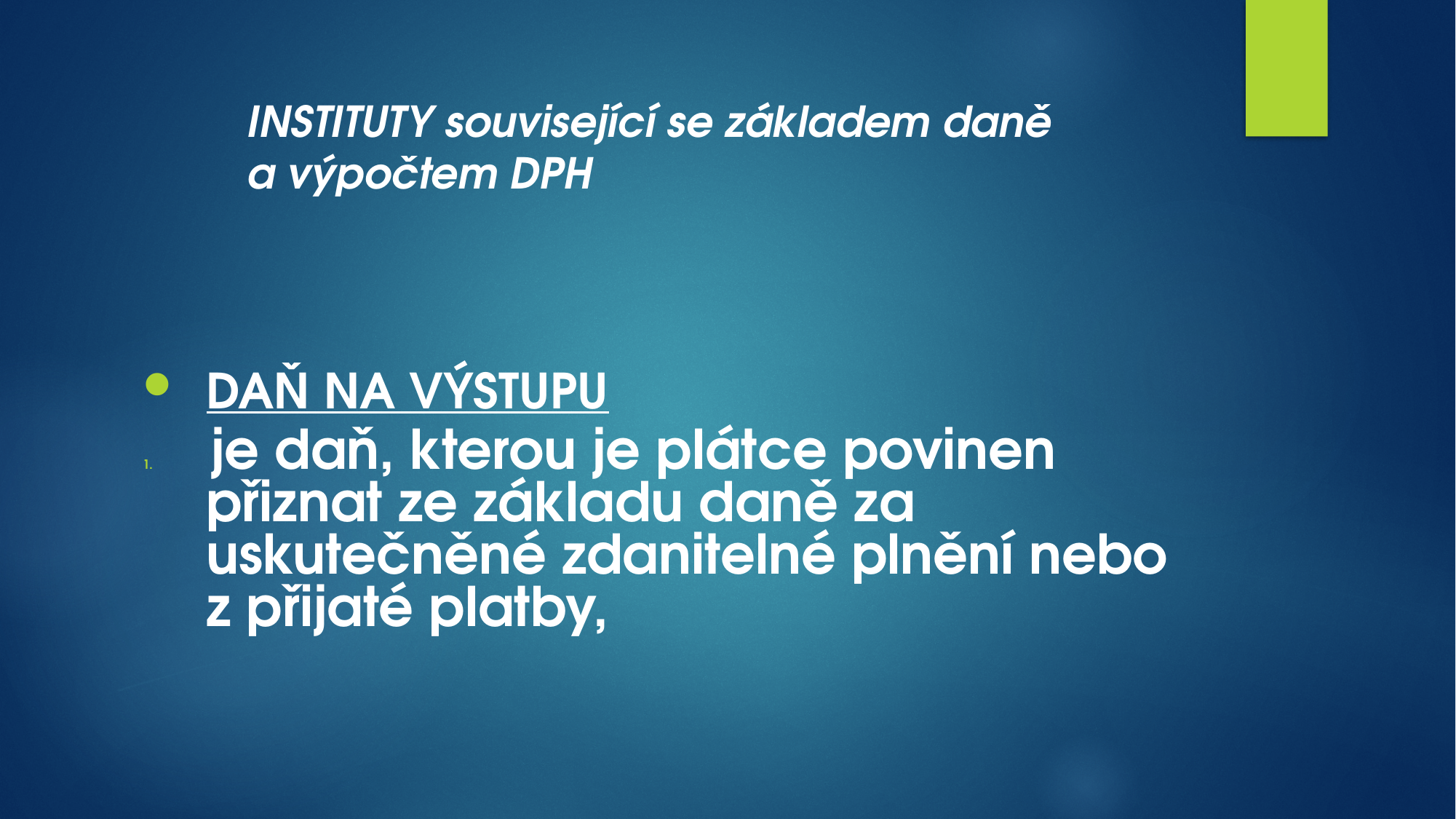

# INSTITUTY související se základem daně a výpočtem DPH

DAŇ NA VÝSTUPU
 je daň, kterou je plátce povinen přiznat ze základu daně za uskutečněné zdanitelné plnění nebo z přijaté platby,